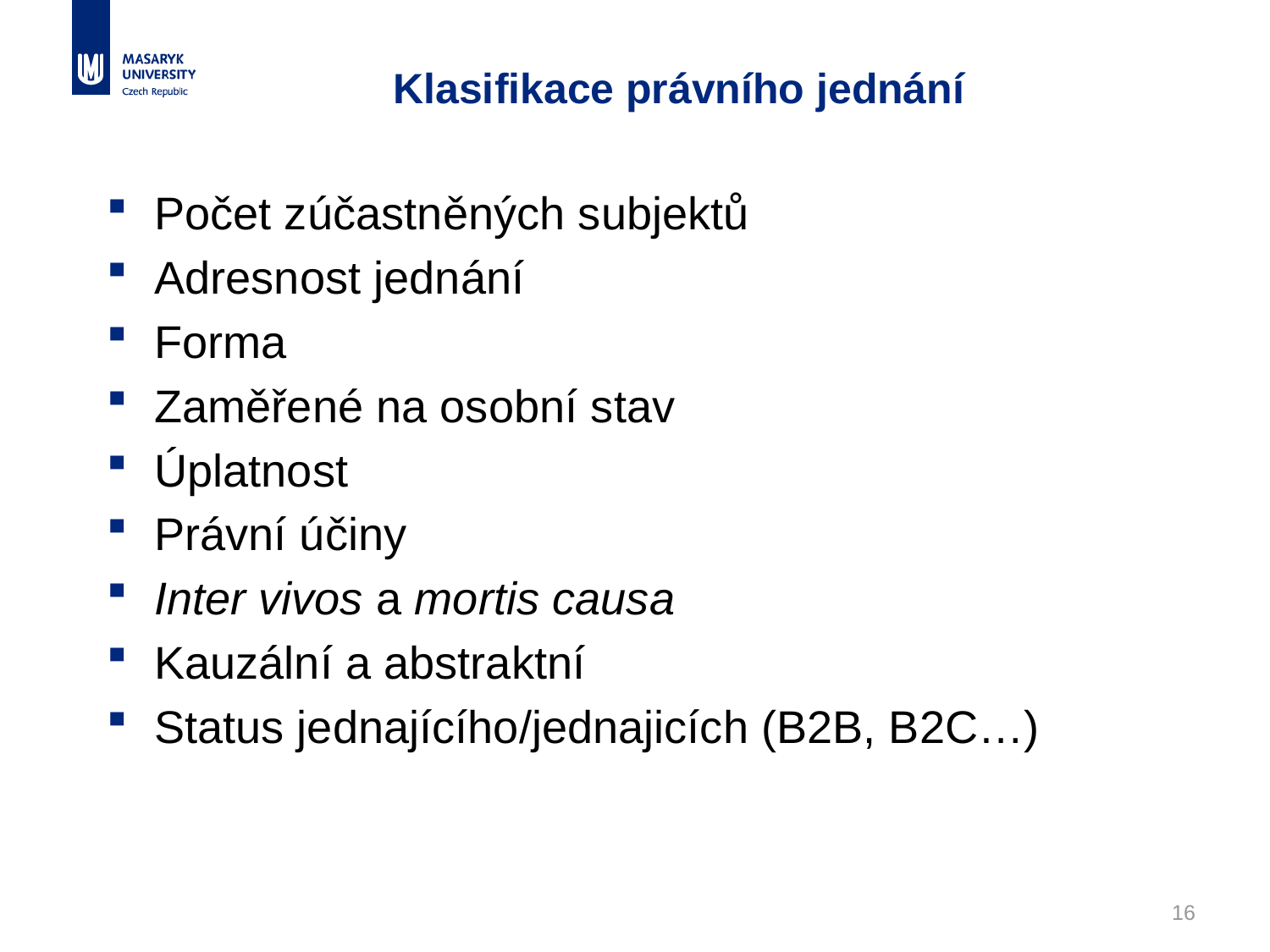

# Klasifikace právního jednání
Počet zúčastněných subjektů
Adresnost jednání
Forma
Zaměřené na osobní stav
Úplatnost
Právní účiny
Inter vivos a mortis causa
Kauzální a abstraktní
Status jednajícího/jednajicích (B2B, B2C…)
16